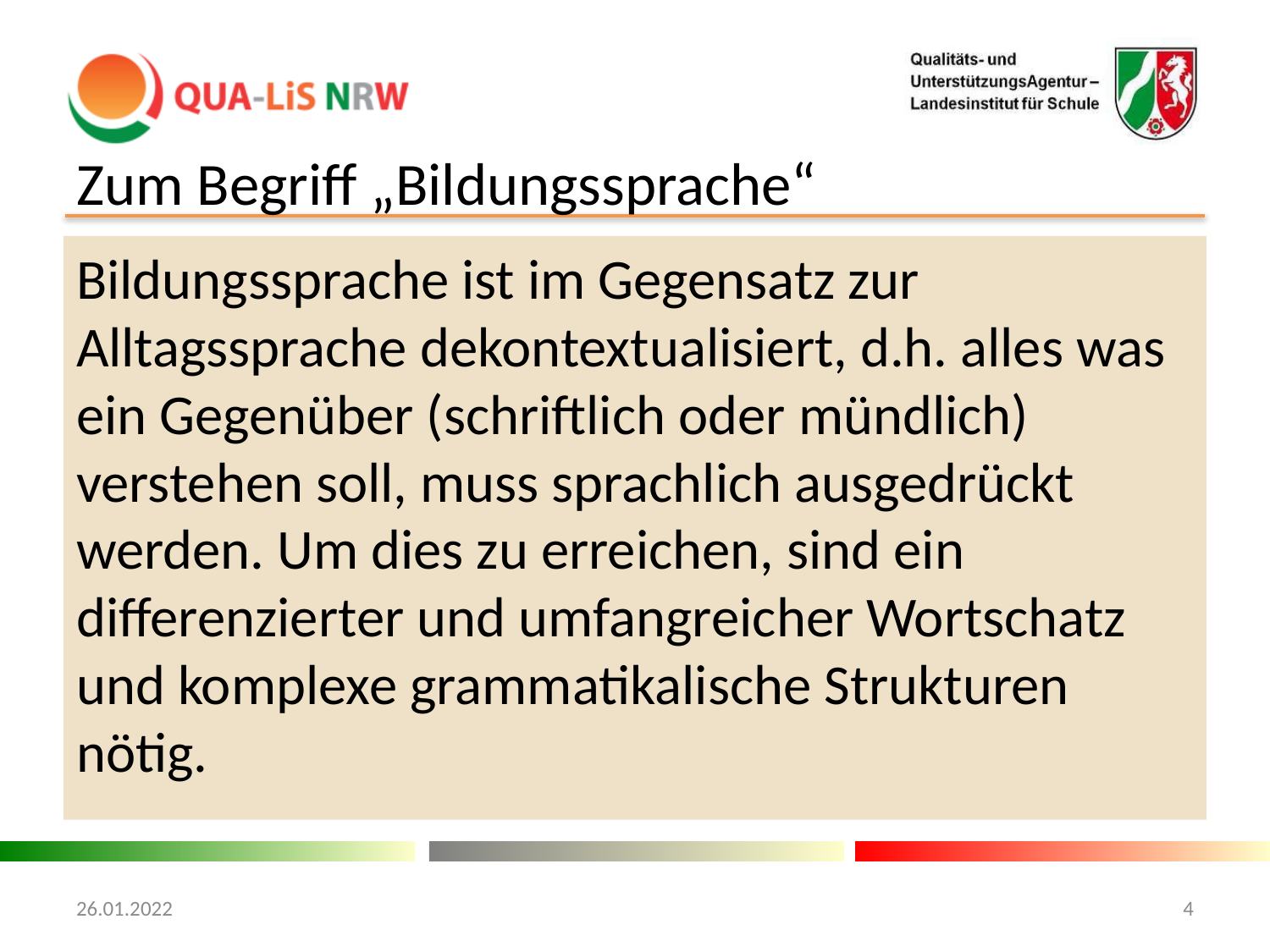

# Zum Begriff „Bildungssprache“
Bildungssprache ist im Gegensatz zur Alltagssprache dekontextualisiert, d.h. alles was ein Gegenüber (schriftlich oder mündlich) verstehen soll, muss sprachlich ausgedrückt werden. Um dies zu erreichen, sind ein differenzierter und umfangreicher Wortschatz und komplexe grammatikalische Strukturen nötig.
26.01.2022

4